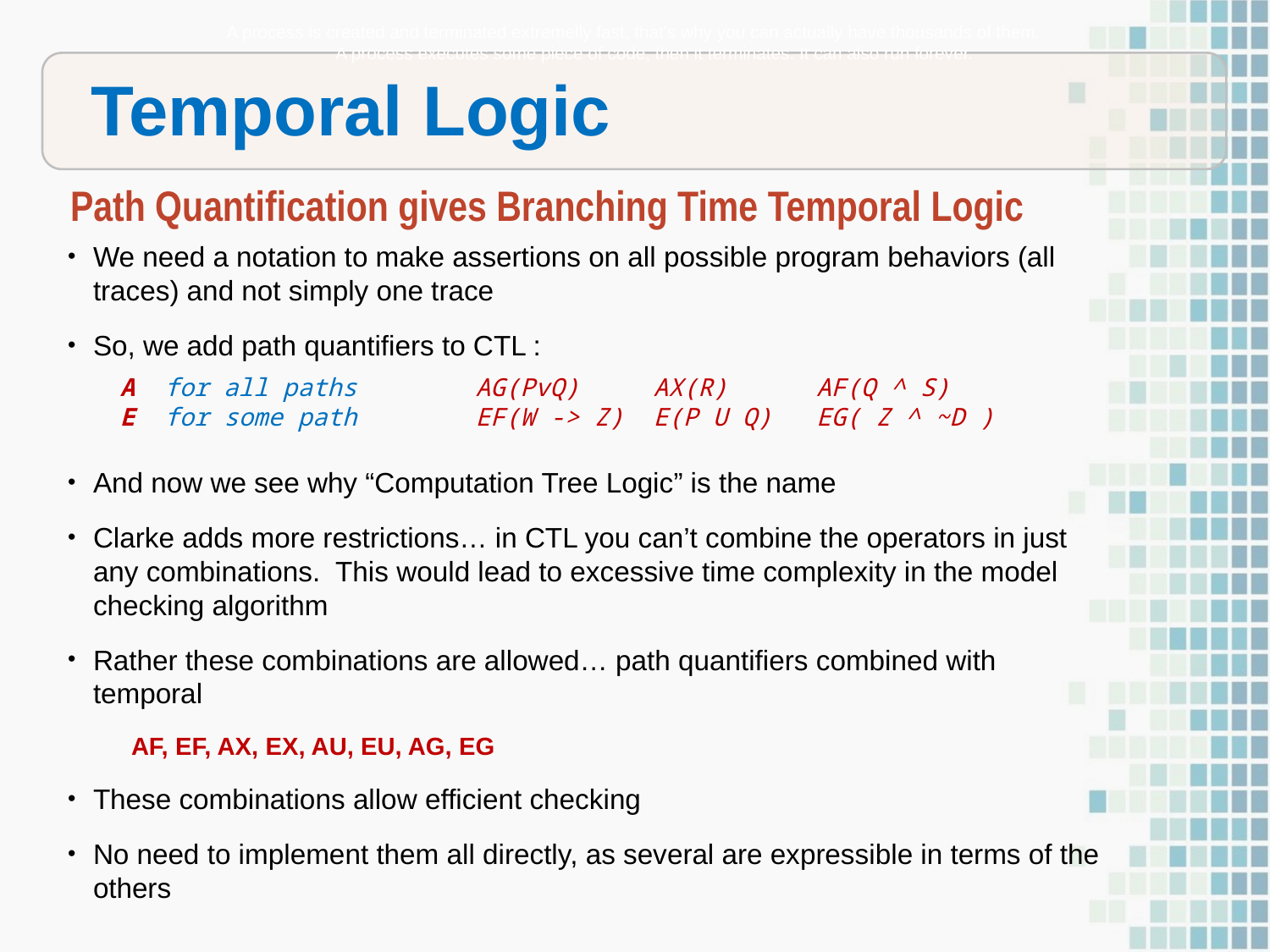

A process is created and terminated extremelly fast, that's why you can actually have thousands of them.
A process executes some piece of code, then it terminates. It can also run forever.
Temporal Logic

Path Quantification gives Branching Time Temporal Logic
We need a notation to make assertions on all possible program behaviors (all traces) and not simply one trace
So, we add path quantifiers to CTL :
A  for all paths        AG(PvQ)     AX(R)      AF(Q ^ S)
E  for some path        EF(W -> Z)  E(P U Q)   EG( Z ^ ~D )

And now we see why “Computation Tree Logic” is the name
Clarke adds more restrictions… in CTL you can’t combine the operators in just any combinations.  This would lead to excessive time complexity in the model checking algorithm
Rather these combinations are allowed… path quantifiers combined with temporal
AF, EF, AX, EX, AU, EU, AG, EG
These combinations allow efficient checking
No need to implement them all directly, as several are expressible in terms of the others